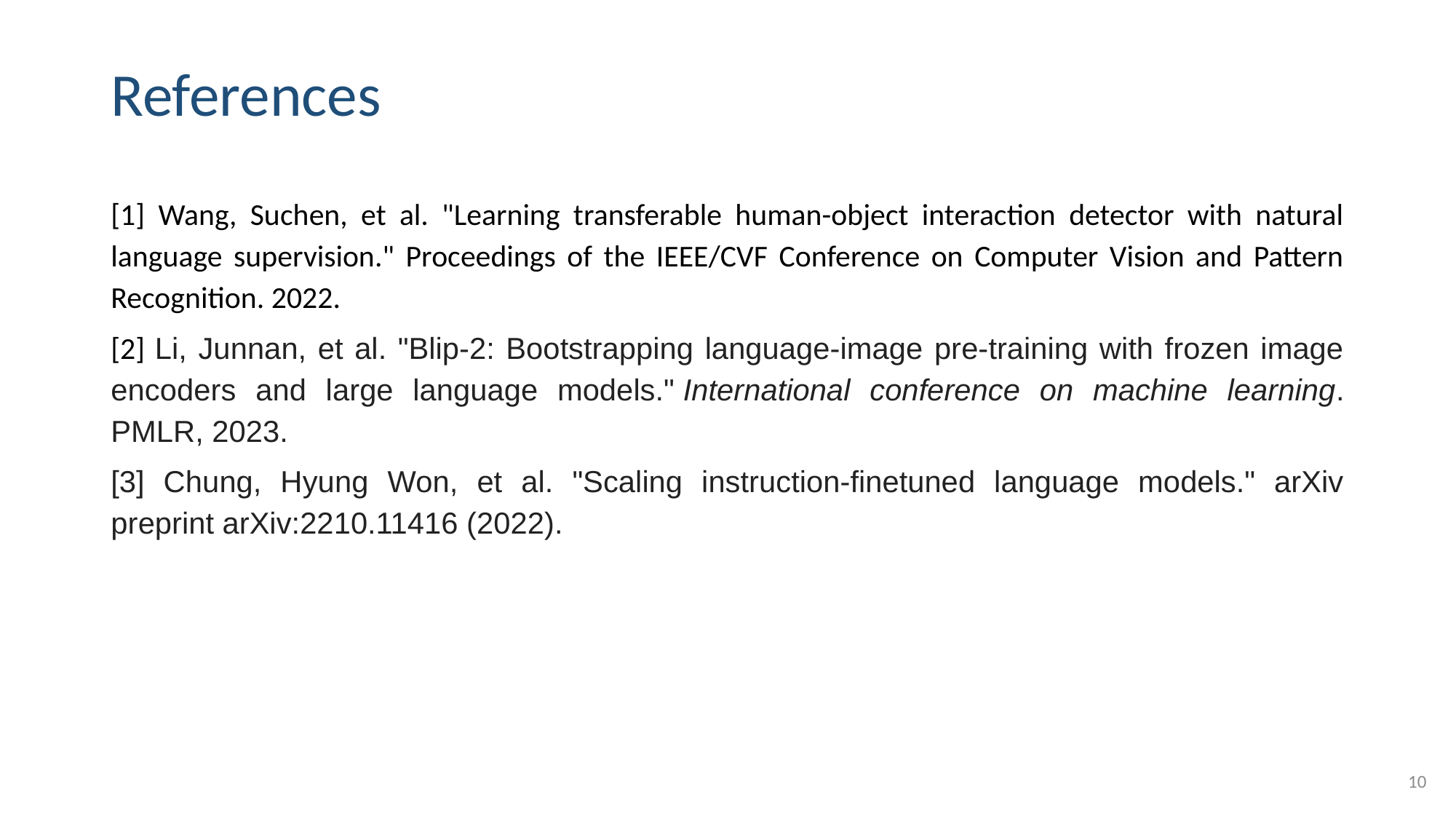

# References
[1] Wang, Suchen, et al. "Learning transferable human-object interaction detector with natural language supervision." Proceedings of the IEEE/CVF Conference on Computer Vision and Pattern Recognition. 2022.
[2] Li, Junnan, et al. "Blip-2: Bootstrapping language-image pre-training with frozen image encoders and large language models." International conference on machine learning. PMLR, 2023.
[3] Chung, Hyung Won, et al. "Scaling instruction-finetuned language models." arXiv preprint arXiv:2210.11416 (2022).
10